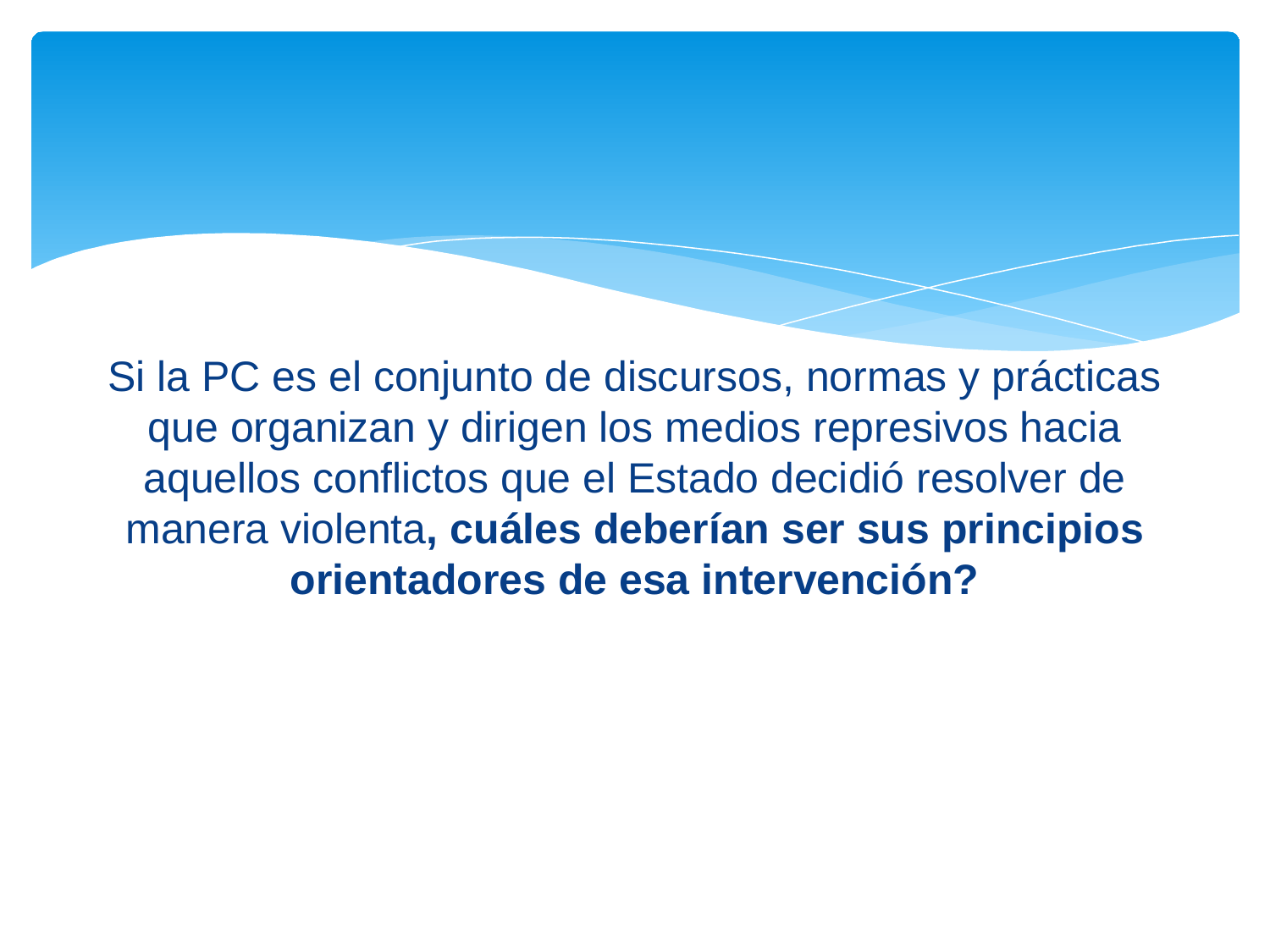

# Si la PC es el conjunto de discursos, normas y prácticas que organizan y dirigen los medios represivos hacia aquellos conflictos que el Estado decidió resolver de manera violenta, cuáles deberían ser sus principios orientadores de esa intervención?